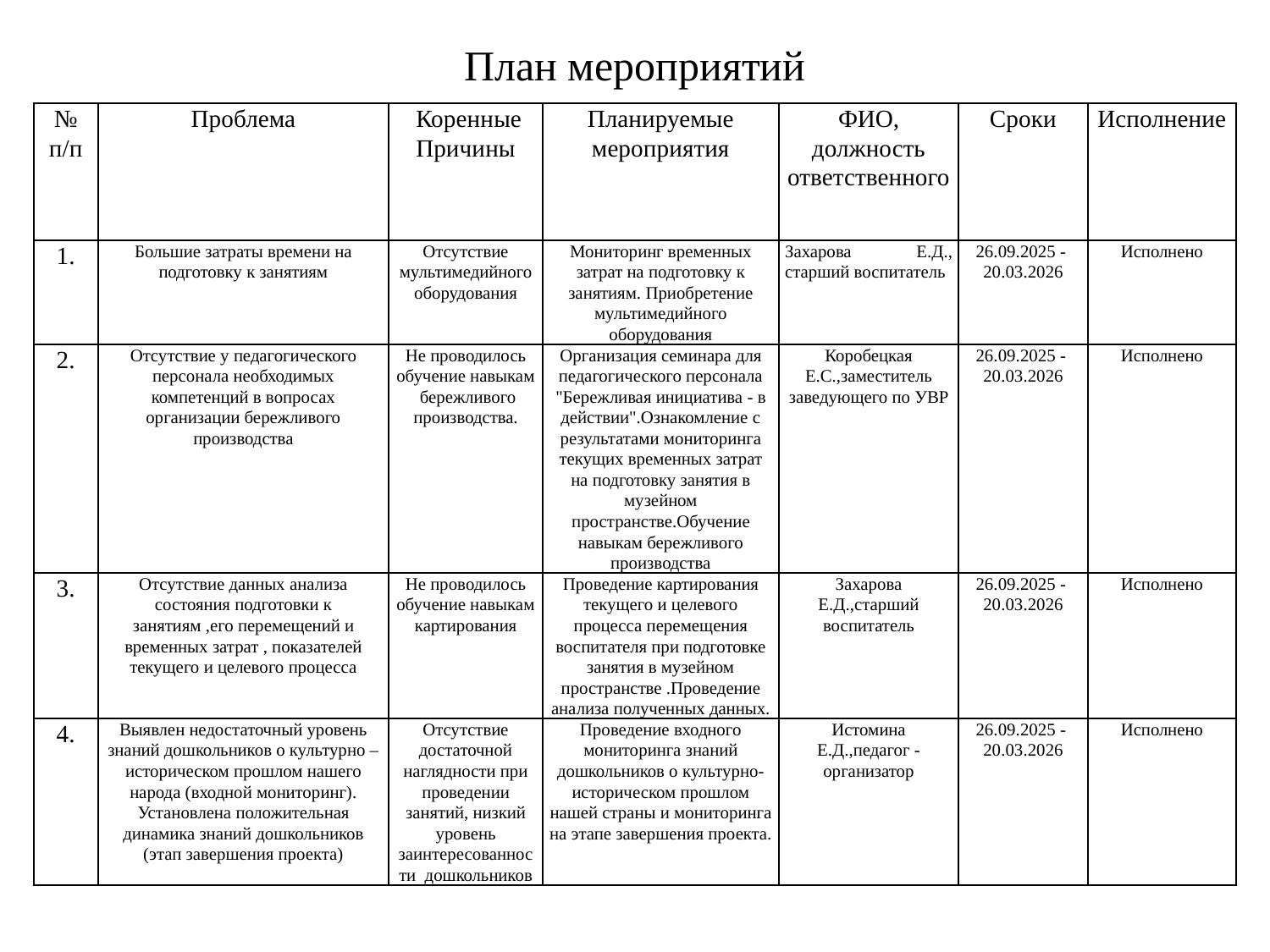

# План мероприятий
| № п/п | Проблема | Коренные Причины | Планируемые мероприятия | ФИО, должность ответственного | Сроки | Исполнение |
| --- | --- | --- | --- | --- | --- | --- |
| 1. | Большие затраты времени на подготовку к занятиям | Отсутствие мультимедийного оборудования | Мониторинг временных затрат на подготовку к занятиям. Приобретение мультимедийного оборудования | Захарова Е.Д., старший воспитатель | 26.09.2025 - 20.03.2026 | Исполнено |
| 2. | Отсутствие у педагогического персонала необходимых компетенций в вопросах организации бережливого производства | Не проводилось обучение навыкам бережливого производства. | Организация семинара для педагогического персонала "Бережливая инициатива - в действии".Ознакомление с результатами мониторинга текущих временных затрат на подготовку занятия в музейном пространстве.Обучение навыкам бережливого производства | Коробецкая Е.С.,заместитель заведующего по УВР | 26.09.2025 - 20.03.2026 | Исполнено |
| 3. | Отсутствие данных анализа состояния подготовки к занятиям ,его перемещений и временных затрат , показателей текущего и целевого процесса | Не проводилось обучение навыкам картирования | Проведение картирования текущего и целевого процесса перемещения воспитателя при подготовке занятия в музейном пространстве .Проведение анализа полученных данных. | Захарова Е.Д.,старший воспитатель | 26.09.2025 - 20.03.2026 | Исполнено |
| 4. | Выявлен недостаточный уровень знаний дошкольников о культурно – историческом прошлом нашего народа (входной мониторинг). Установлена положительная динамика знаний дошкольников (этап завершения проекта) | Отсутствие достаточной наглядности при проведении занятий, низкий уровень заинтересованности дошкольников | Проведение входного мониторинга знаний дошкольников о культурно-историческом прошлом нашей страны и мониторинга на этапе завершения проекта. | Истомина Е.Д.,педагог - организатор | 26.09.2025 - 20.03.2026 | Исполнено |